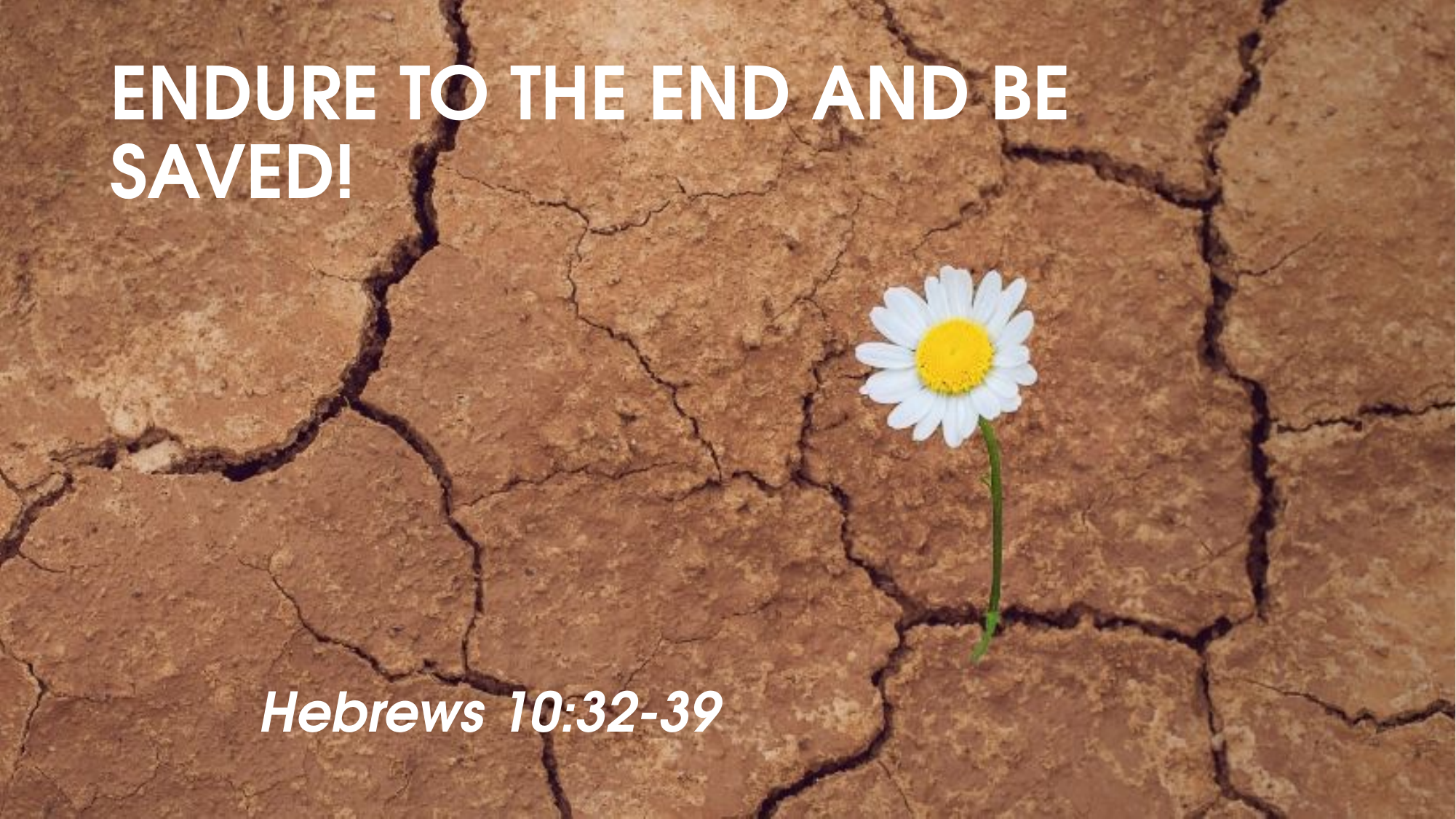

# Endure to the end and be saved!
Hebrews 10:32-39